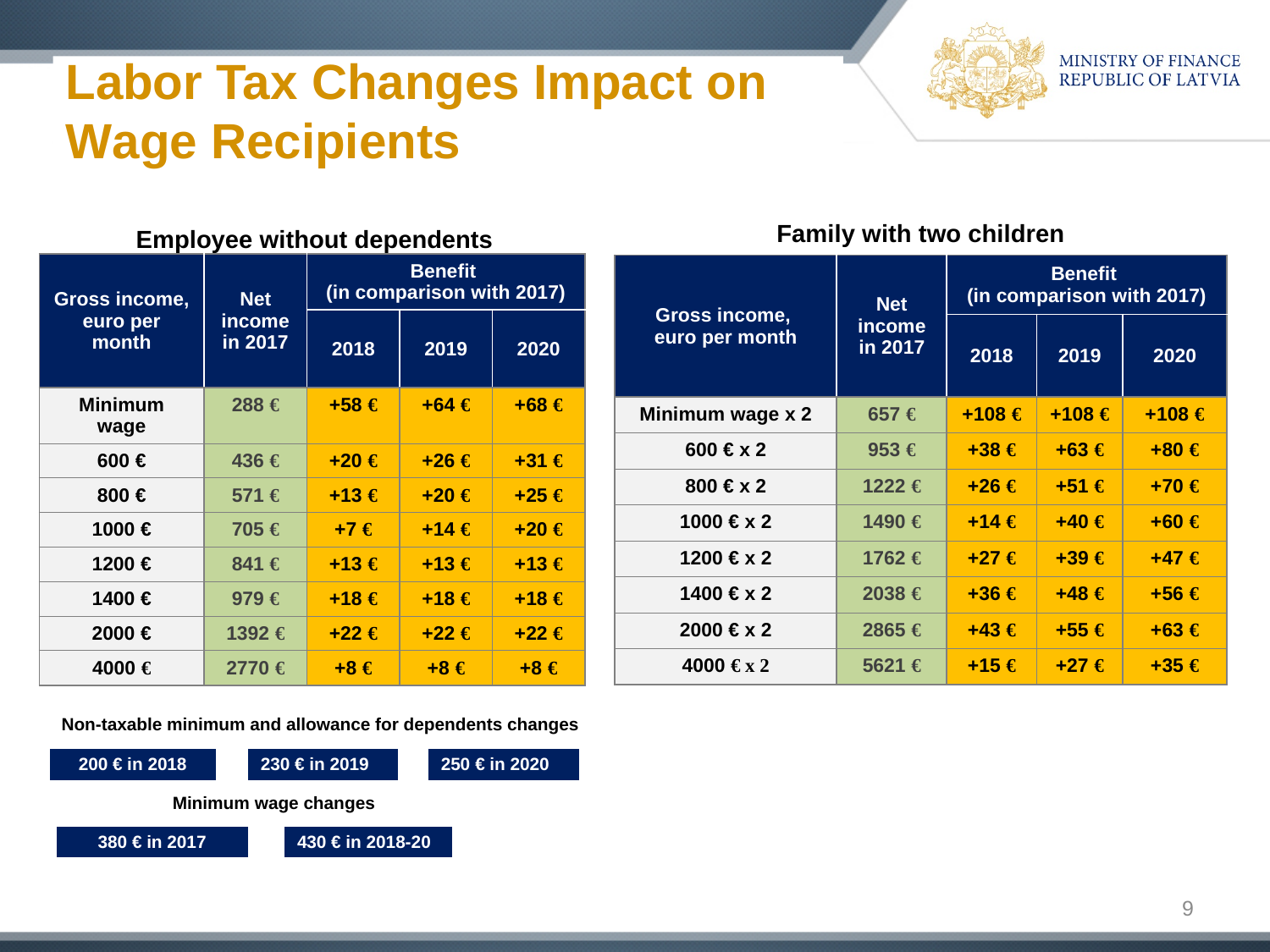

# Labor Tax Changes Impact on Wage Recipients
Family with two children
Employee without dependents
| Gross income, euro per month | Net income in 2017 | Benefit (in comparison with 2017) |  |  |
| --- | --- | --- | --- | --- |
|  |  | 2018 | 2019 | 2020 |
| Minimum wage | 288 € | +58 € | +64 € | +68 € |
| 600 € | 436 € | +20 € | +26 € | +31 € |
| 800 € | 571 € | +13 € | +20 € | +25 € |
| 1000 € | 705 € | +7 € | +14 € | +20 € |
| 1200 € | 841 € | +13 € | +13 € | +13 € |
| 1400 € | 979 € | +18 € | +18 € | +18 € |
| 2000 € | 1392 € | +22 € | +22 € | +22 € |
| 4000 € | 2770 € | +8 € | +8 € | +8 € |
| Gross income, euro per month | Net income in 2017 | Benefit (in comparison with 2017) |  |  |
| --- | --- | --- | --- | --- |
|  |  | 2018 | 2019 | 2020 |
| Minimum wage x 2 | 657 € | +108 € | +108 € | +108 € |
| 600 € x 2 | 953 € | +38 € | +63 € | +80 € |
| 800 € x 2 | 1222 € | +26 € | +51 € | +70 € |
| 1000 € x 2 | 1490 € | +14 € | +40 € | +60 € |
| 1200 € x 2 | 1762 € | +27 € | +39 € | +47 € |
| 1400 € x 2 | 2038 € | +36 € | +48 € | +56 € |
| 2000 € x 2 | 2865 € | +43 € | +55 € | +63 € |
| 4000 € x 2 | 5621 € | +15 € | +27 € | +35 € |
Non-taxable minimum and allowance for dependents changes
| 200 € in 2018 |  | 230 € in 2019 |  | 250 € in 2020 |
| --- | --- | --- | --- | --- |
Minimum wage changes
| 380 € in 2017 |  | 430 € in 2018-20 |  |
| --- | --- | --- | --- |
9